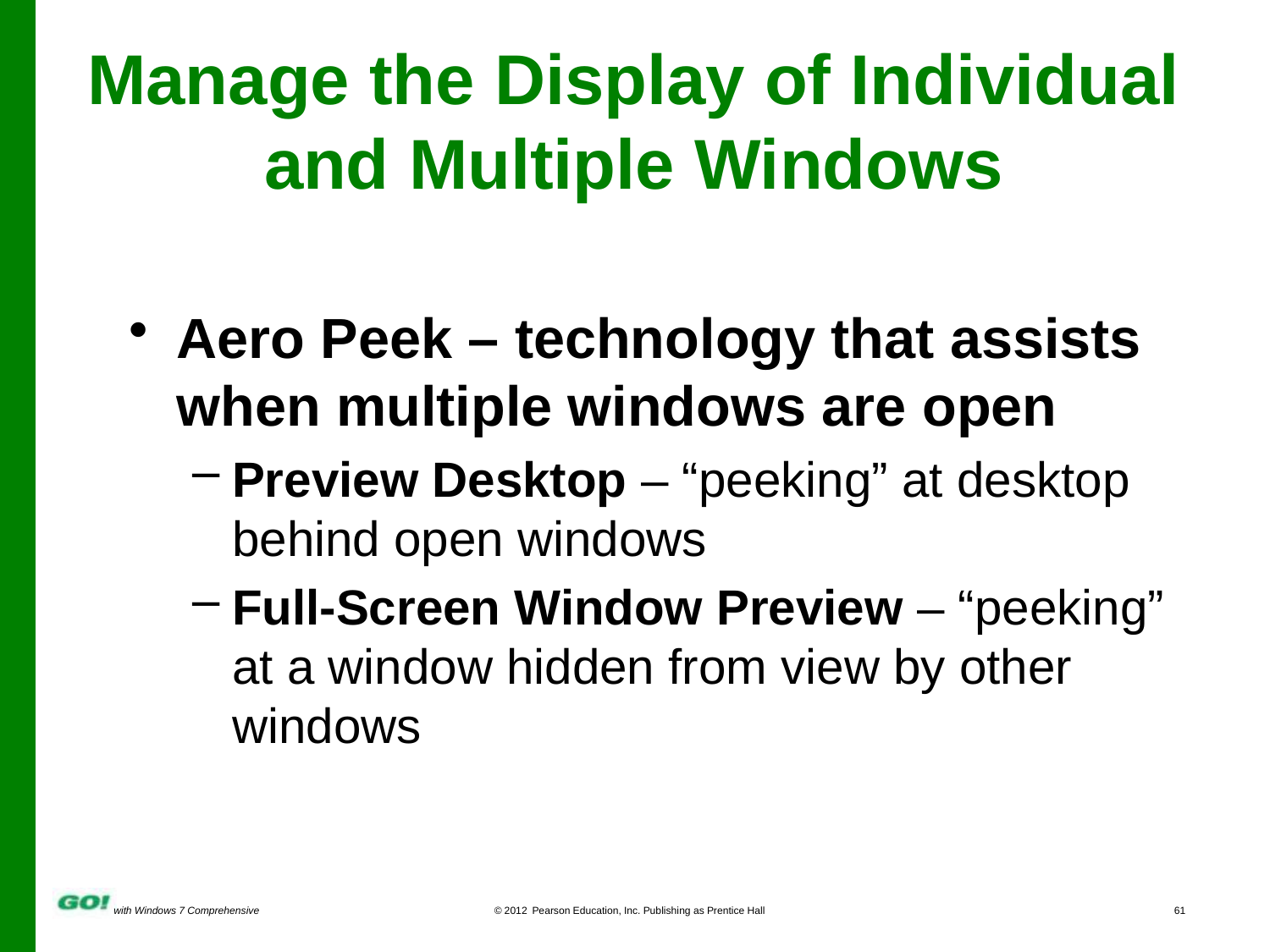

Manage the Display of Individual and Multiple Windows

Aero Peek – technology that assists when multiple windows are open
Preview Desktop – “peeking” at desktop behind open windows
Full-Screen Window Preview – “peeking” at a window hidden from view by other windows